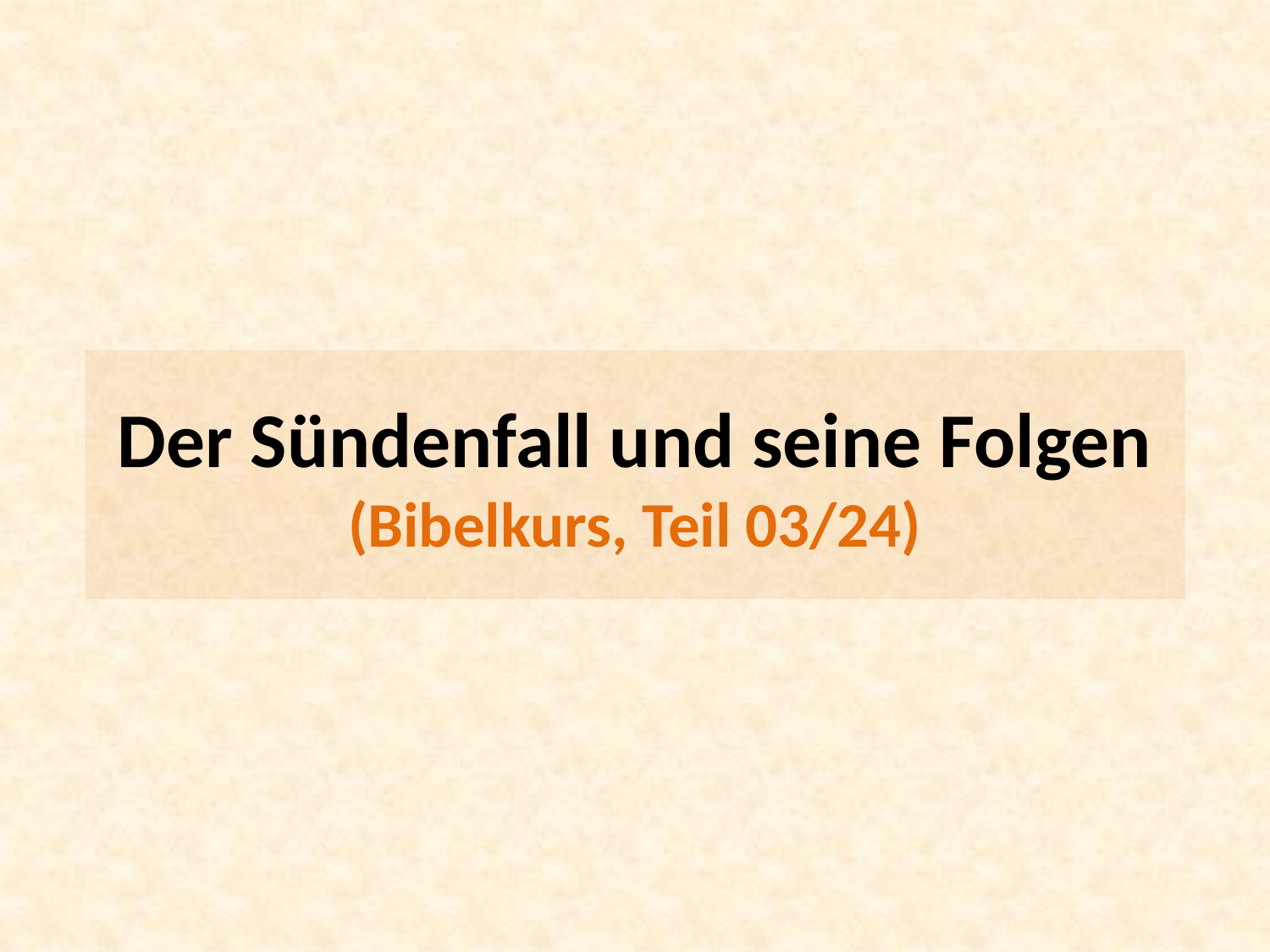

Der Sündenfall und seine Folgen
(Bibelkurs, Teil 03/24)